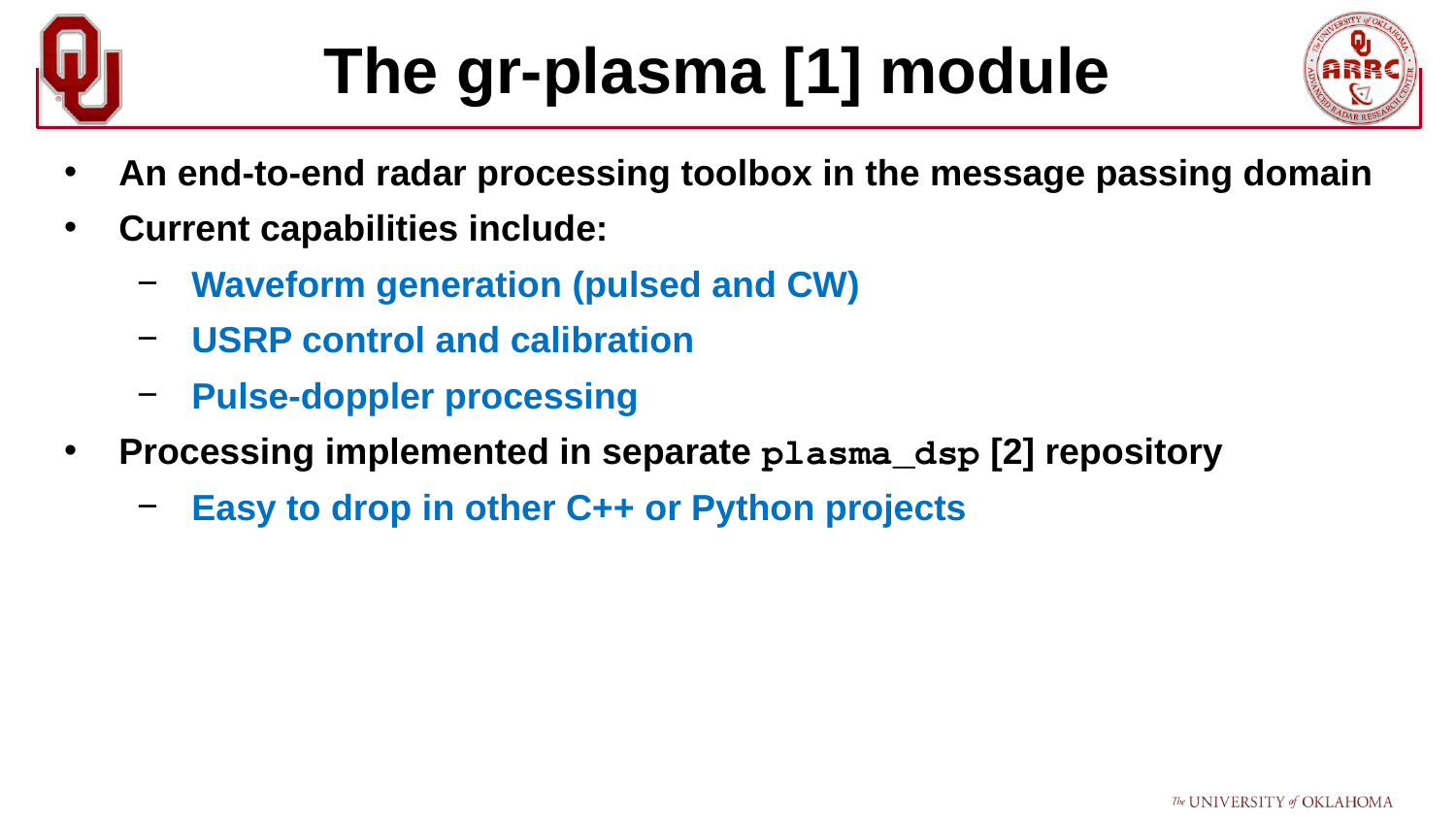

# The gr-plasma [1] module
An end-to-end radar processing toolbox in the message passing domain
Current capabilities include:
Waveform generation (pulsed and CW)
USRP control and calibration
Pulse-doppler processing
Processing implemented in separate plasma_dsp [2] repository
Easy to drop in other C++ or Python projects